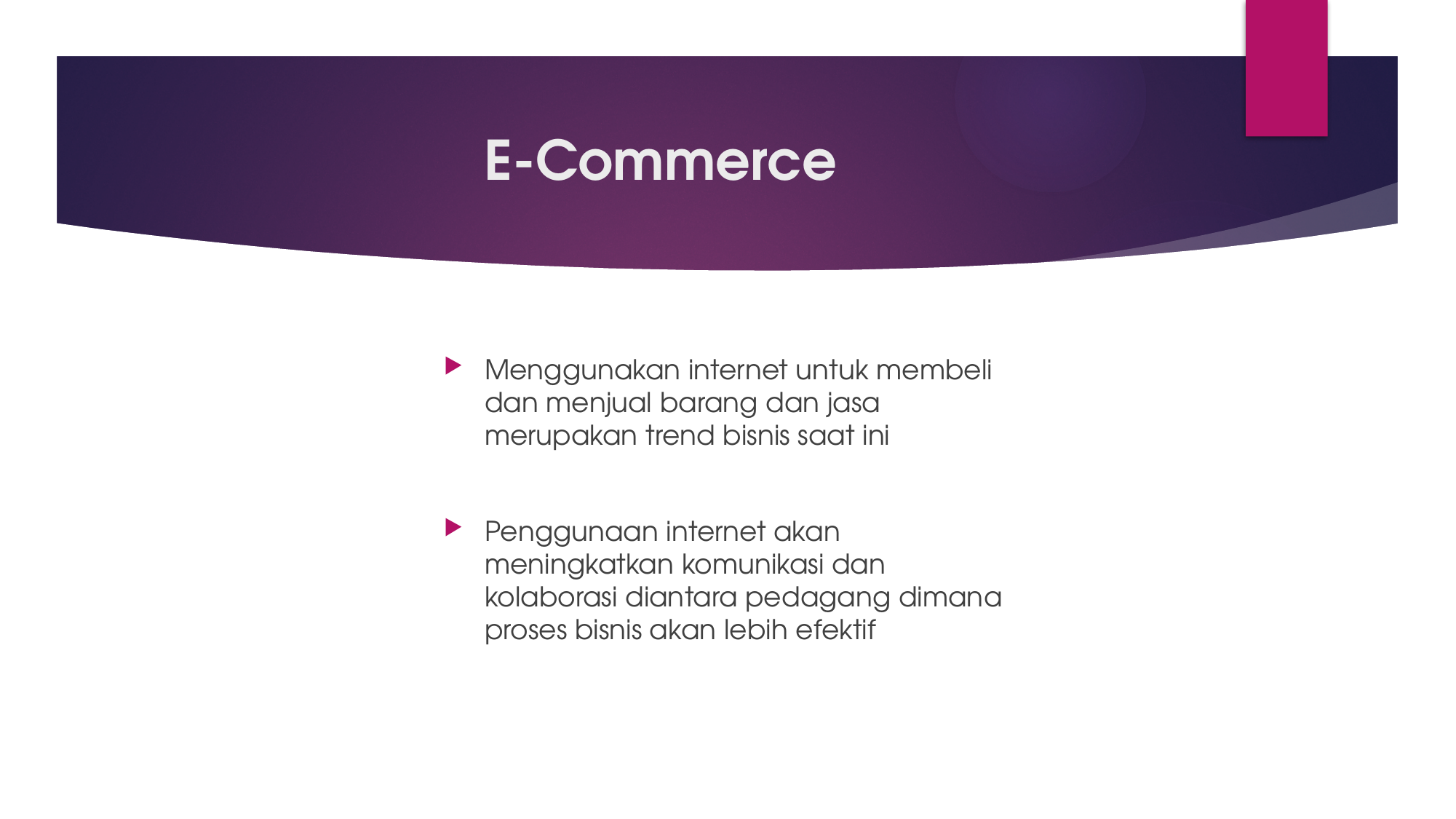

# E-Commerce
Menggunakan internet untuk membeli dan menjual barang dan jasa merupakan trend bisnis saat ini

Penggunaan internet akan meningkatkan komunikasi dan kolaborasi diantara pedagang dimana proses bisnis akan lebih efektif